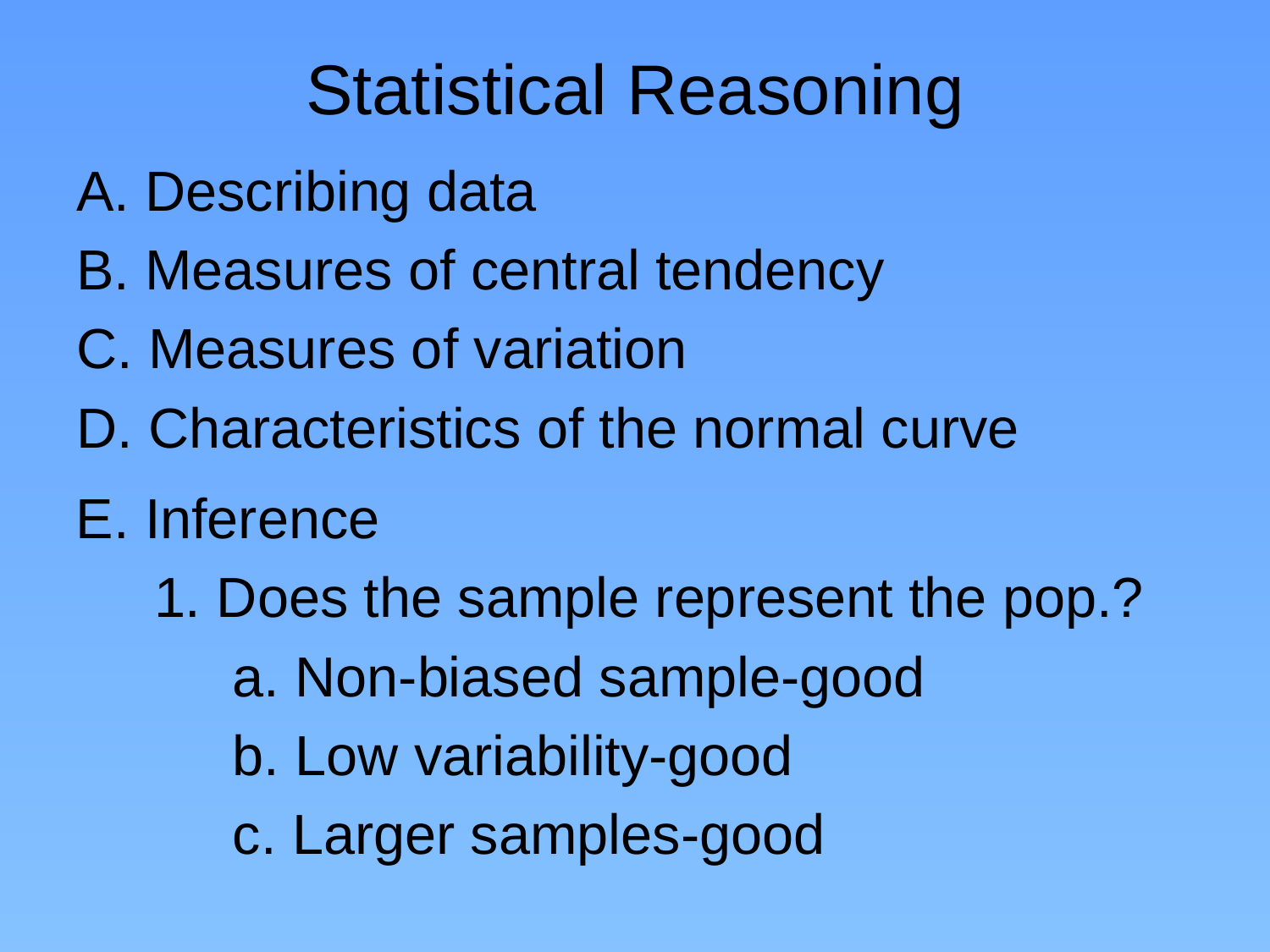

# Statistical Reasoning
A. Describing data
B. Measures of central tendency
C. Measures of variation
D. Characteristics of the normal curve
E. Inference
     1. Does the sample represent the pop.?
          a. Non-biased sample-good
          b. Low variability-good
          c. Larger samples-good